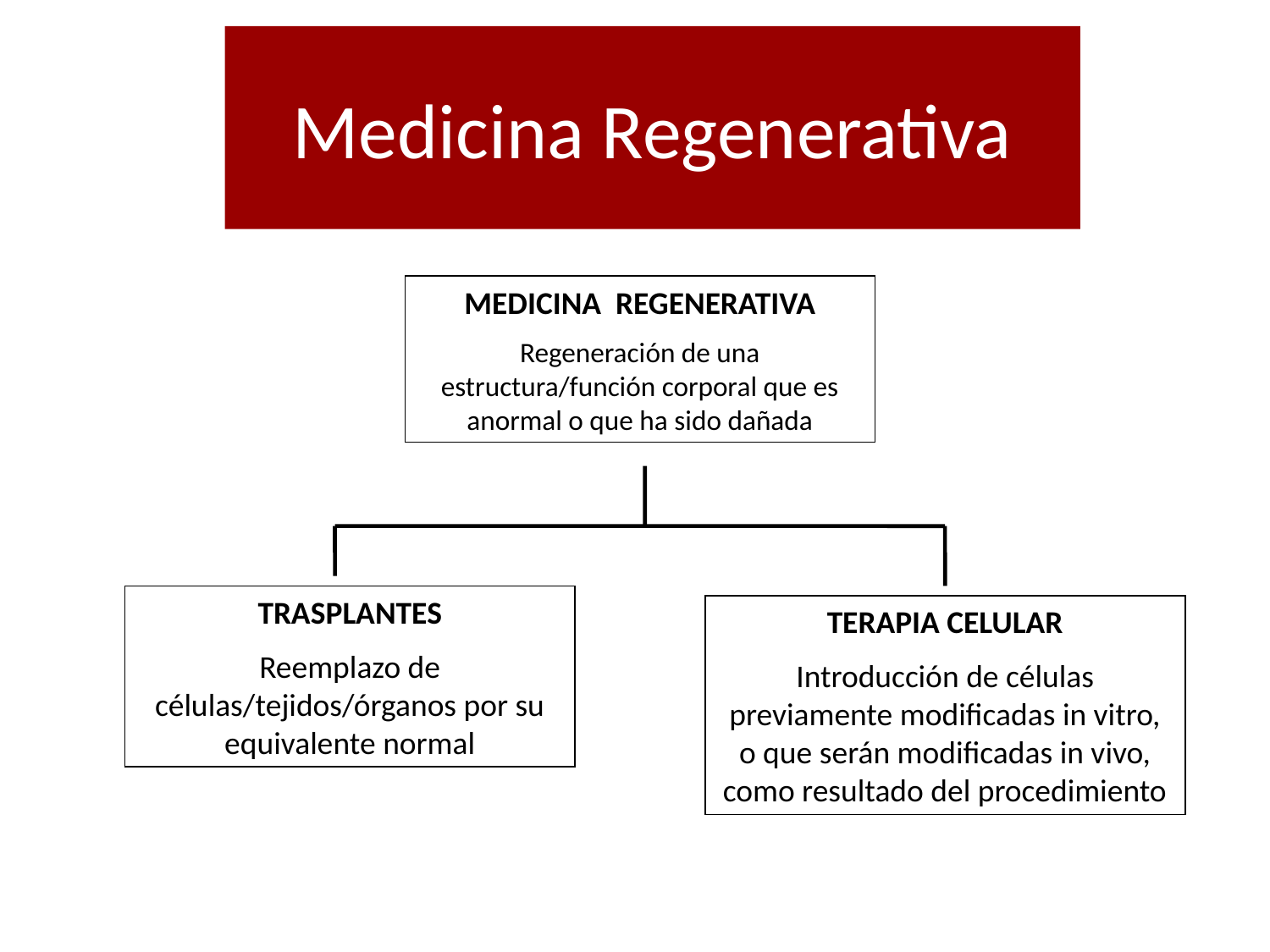

# Medicina Regenerativa
MEDICINA  REGENERATIVA
Regeneración de una estructura/función corporal que es anormal o que ha sido dañada

TRASPLANTES
Reemplazo de células/tejidos/órganos por su equivalente normal
TERAPIA CELULAR
Introducción de células previamente modificadas in vitro, o que serán modificadas in vivo, como resultado del procedimiento